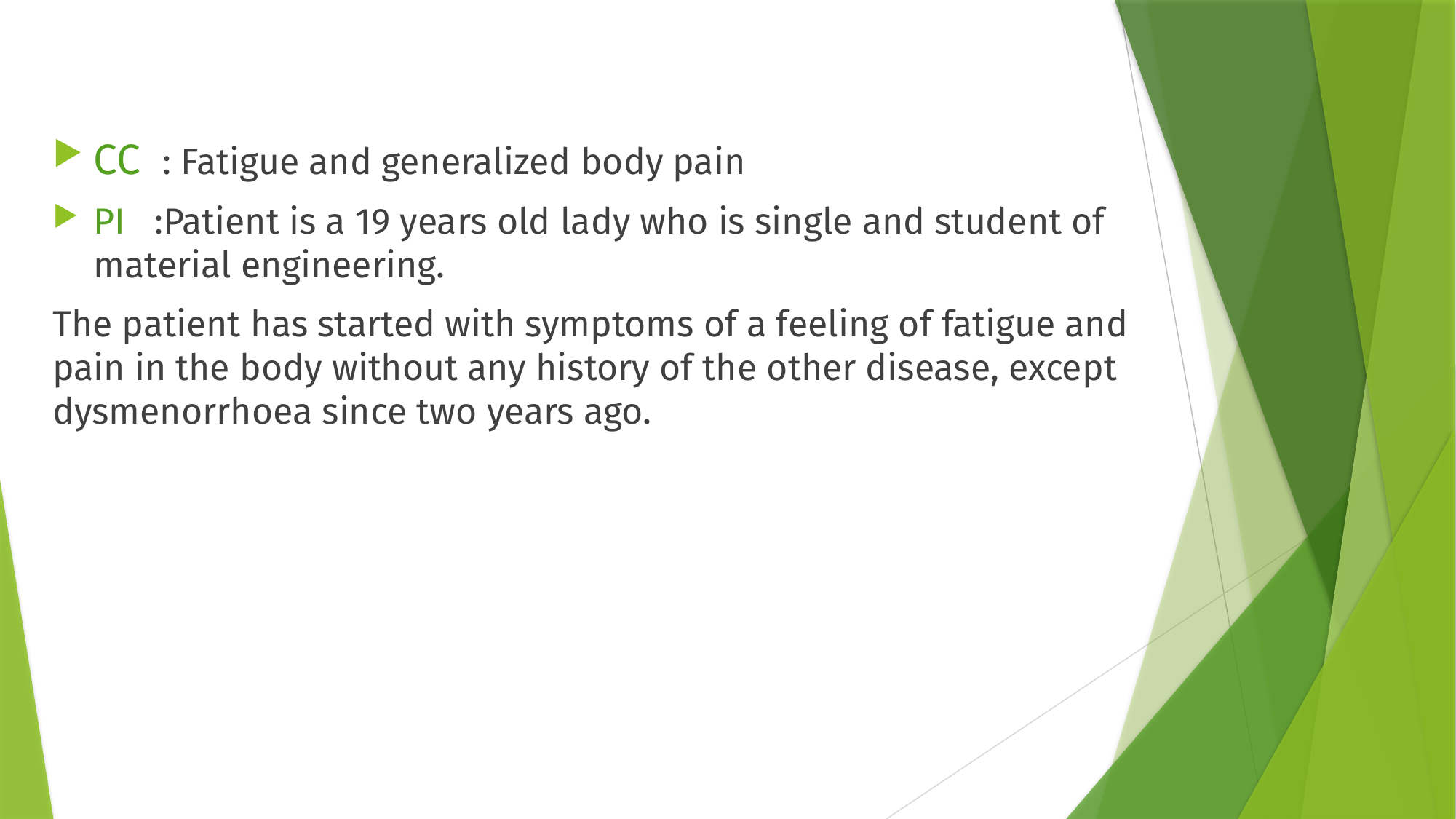

CC  : Fatigue and generalized body pain
PI   :Patient is a 19 years old lady who is single and student of material engineering.
The patient has started with symptoms of a feeling of fatigue and pain in the body without any history of the other disease, except dysmenorrhoea since two years ago.